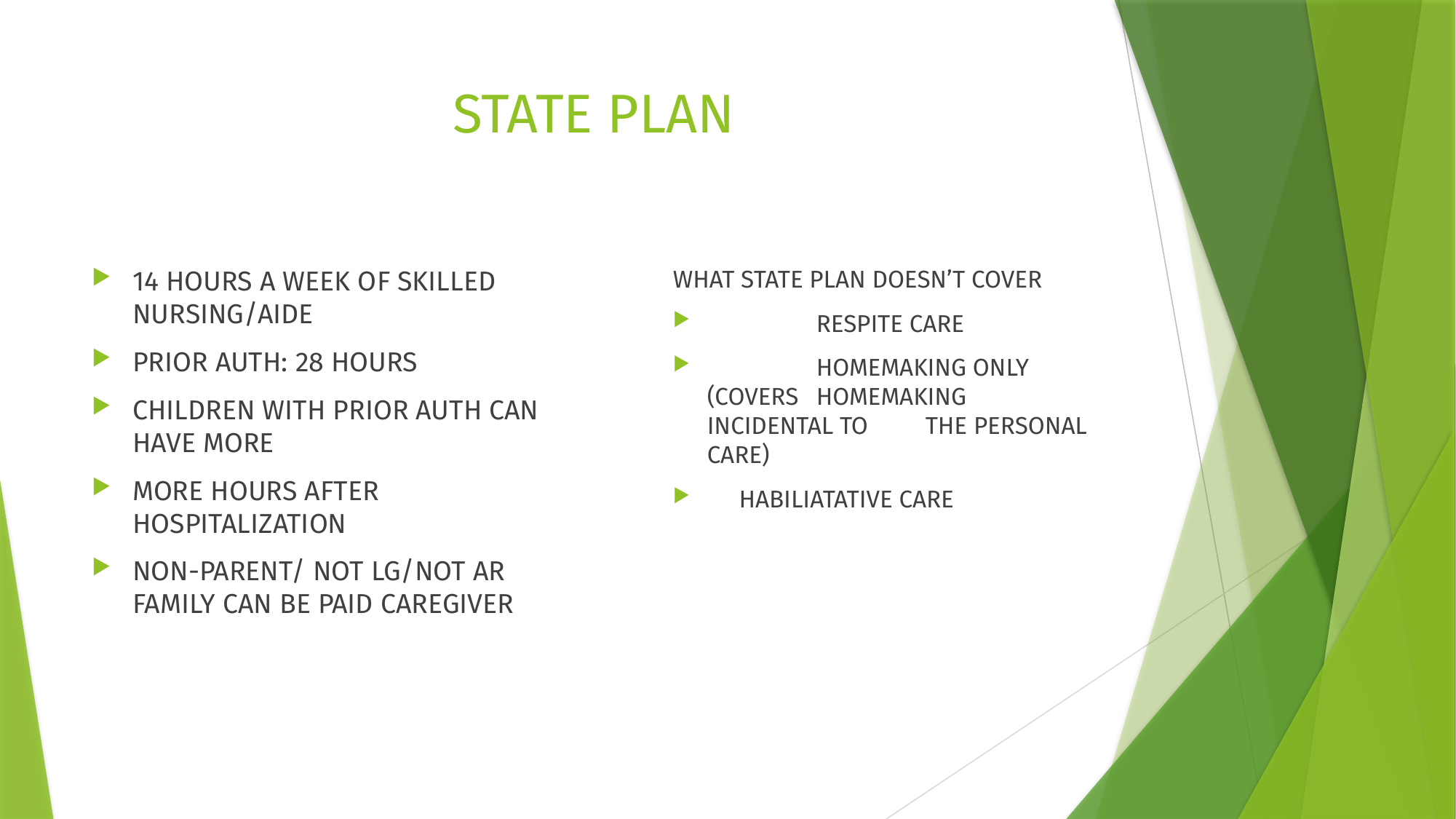

# STATE PLAN
14 HOURS A WEEK OF SKILLED NURSING/AIDE
PRIOR AUTH: 28 HOURS
CHILDREN WITH PRIOR AUTH CAN HAVE MORE
MORE HOURS AFTER HOSPITALIZATION
NON-PARENT/ NOT LG/NOT AR FAMILY CAN BE PAID CAREGIVER

WHAT STATE PLAN DOESN’T COVER
	RESPITE CARE
	HOMEMAKING ONLY (COVERS 	HOMEMAKING INCIDENTAL TO 	THE PERSONAL CARE)
     HABILIATATIVE CARE